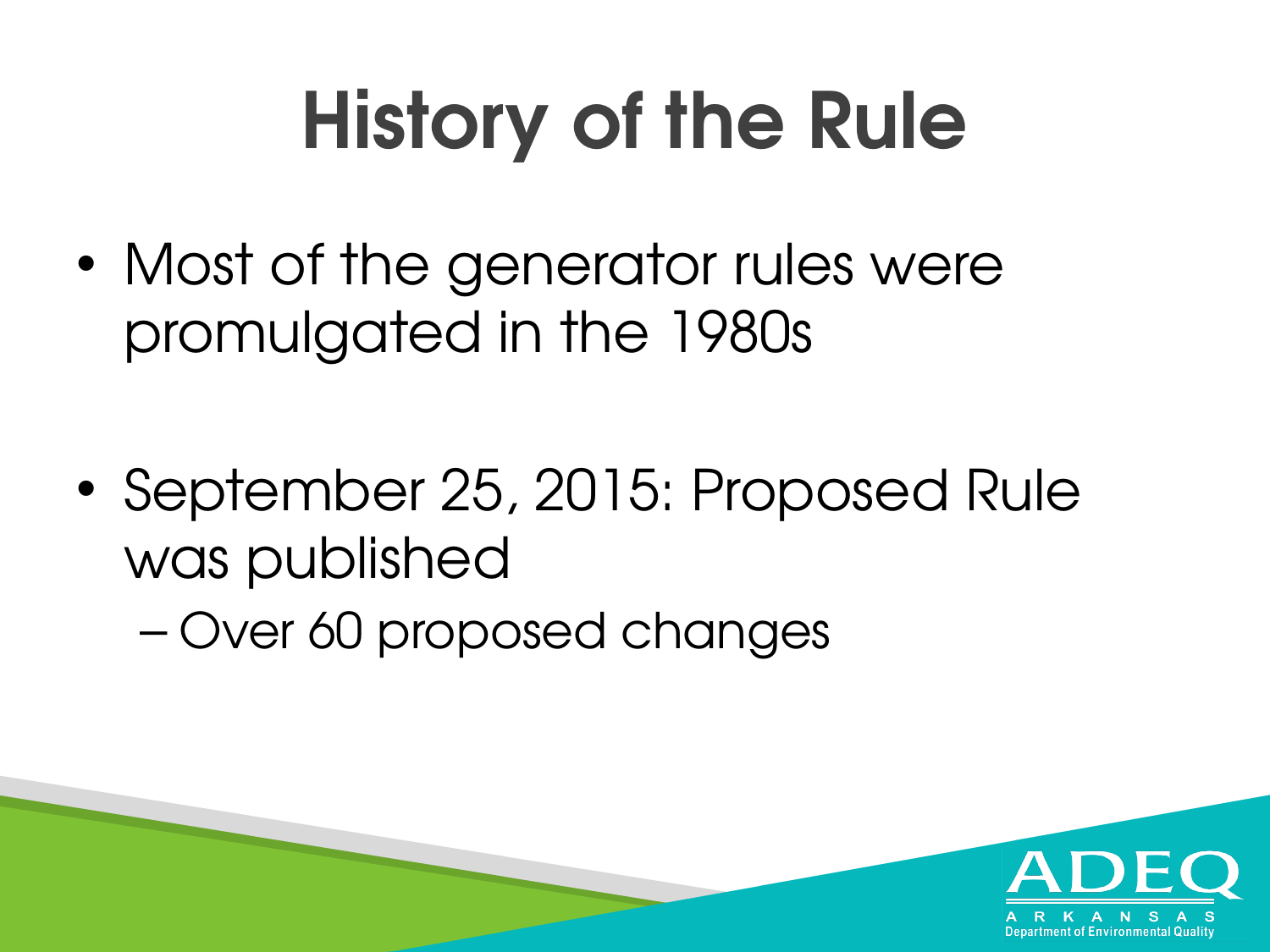

# History of the Rule
Most of the generator rules were promulgated in the 1980s

September 25, 2015: Proposed Rule was published
Over 60 proposed changes